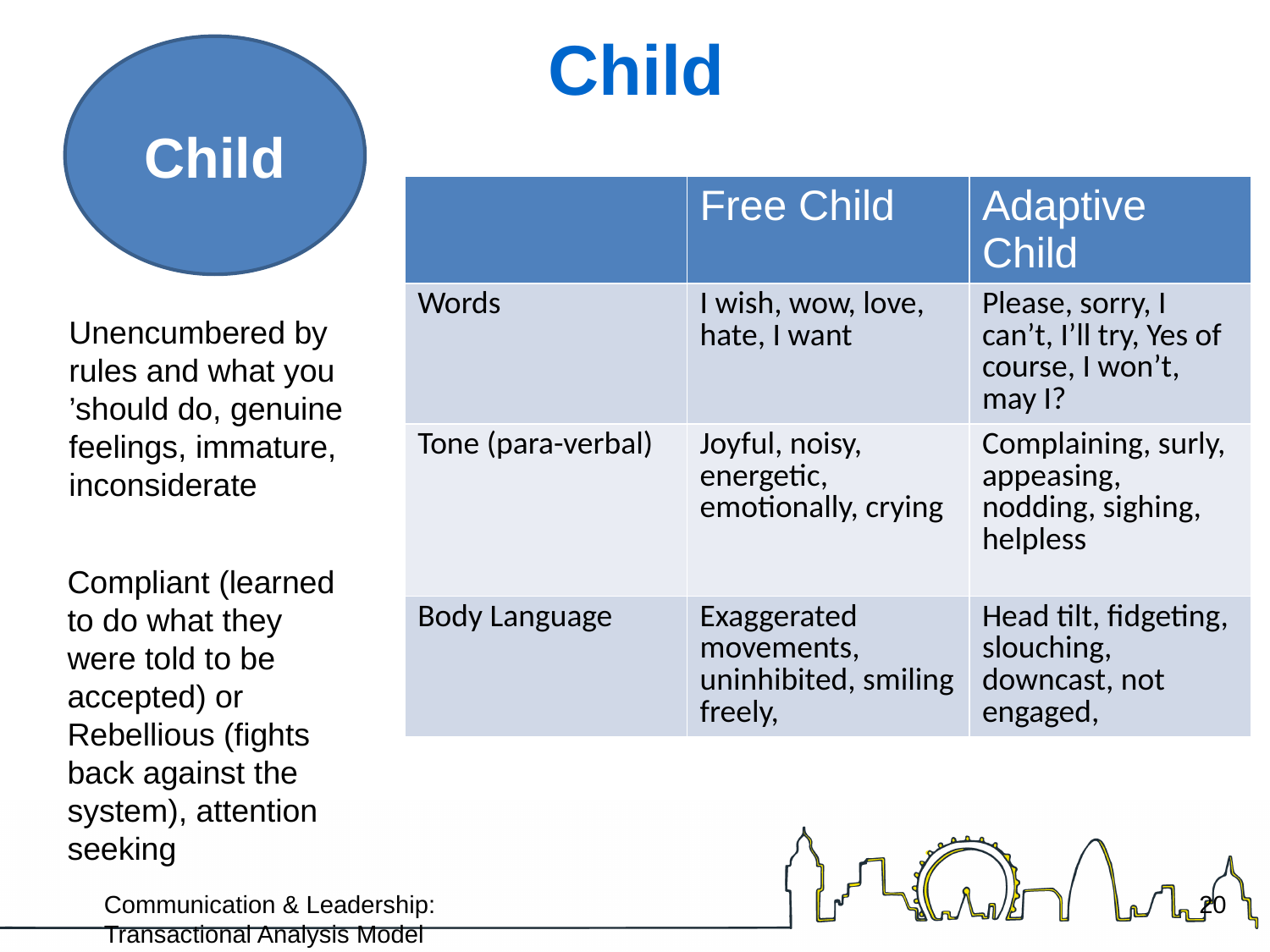

# Child
Child
|  | Free Child | Adaptive Child |
| --- | --- | --- |
| Words | I wish, wow, love, hate, I want | Please, sorry, I can’t, I’ll try, Yes of course, I won’t, may I? |
| Tone (para-verbal) | Joyful, noisy, energetic, emotionally, crying | Complaining, surly, appeasing, nodding, sighing, helpless |
| Body Language | Exaggerated movements, uninhibited, smiling freely, | Head tilt, fidgeting, slouching, downcast, not engaged, |
Unencumbered by rules and what you ’should do, genuine feelings, immature, inconsiderate
Compliant (learned to do what they were told to be accepted) or Rebellious (fights back against the system), attention seeking
Communication & Leadership: Transactional Analysis Model (Joe Lynch)
20